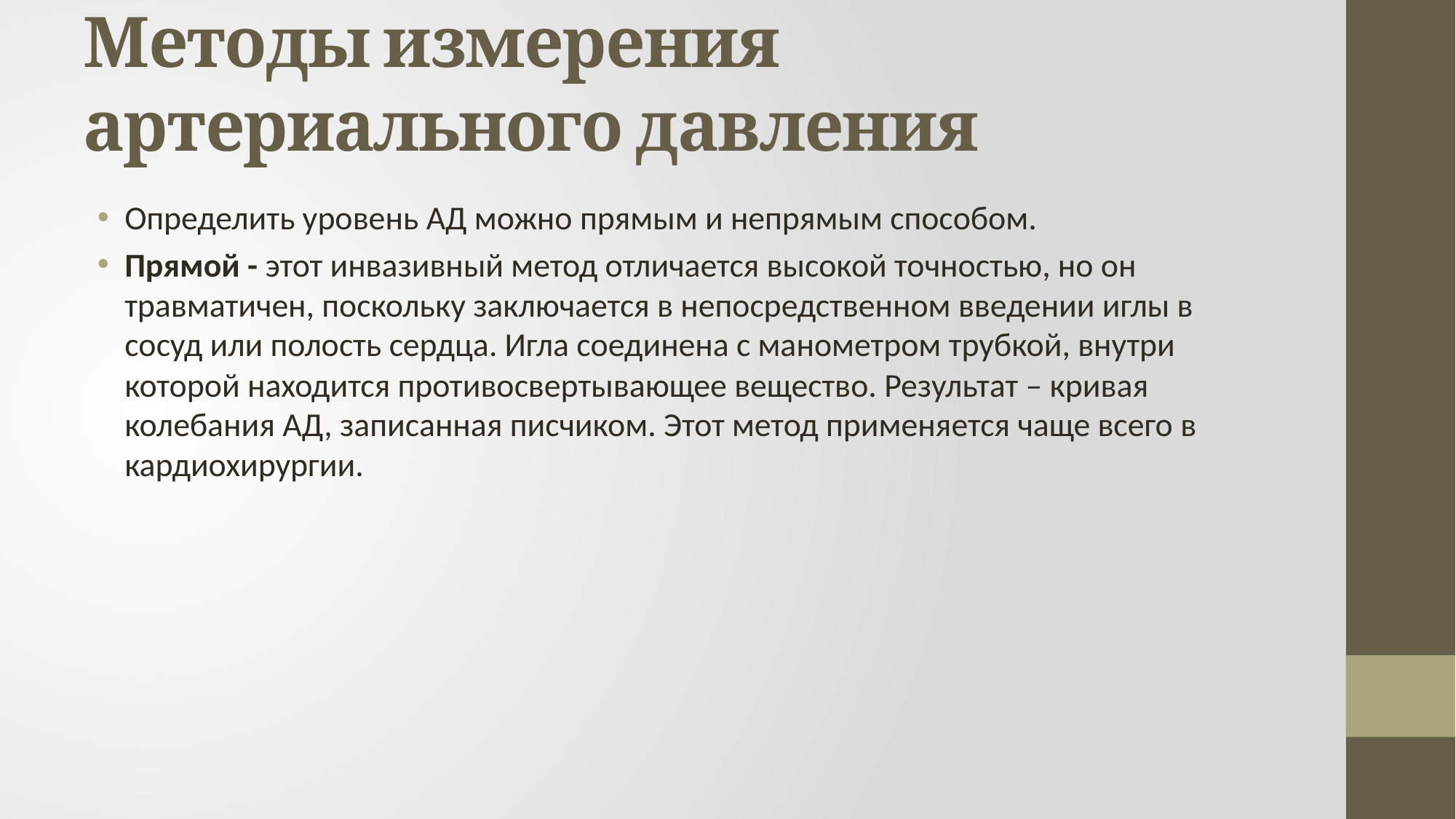

# Методы измерения артериального давления
Определить уровень АД можно прямым и непрямым способом.
Прямой - этот инвазивный метод отличается высокой точностью, но он травматичен, поскольку заключается в непосредственном введении иглы в сосуд или полость сердца. Игла соединена с манометром трубкой, внутри которой находится противосвертывающее вещество. Результат – кривая колебания АД, записанная писчиком. Этот метод применяется чаще всего в кардиохирургии.